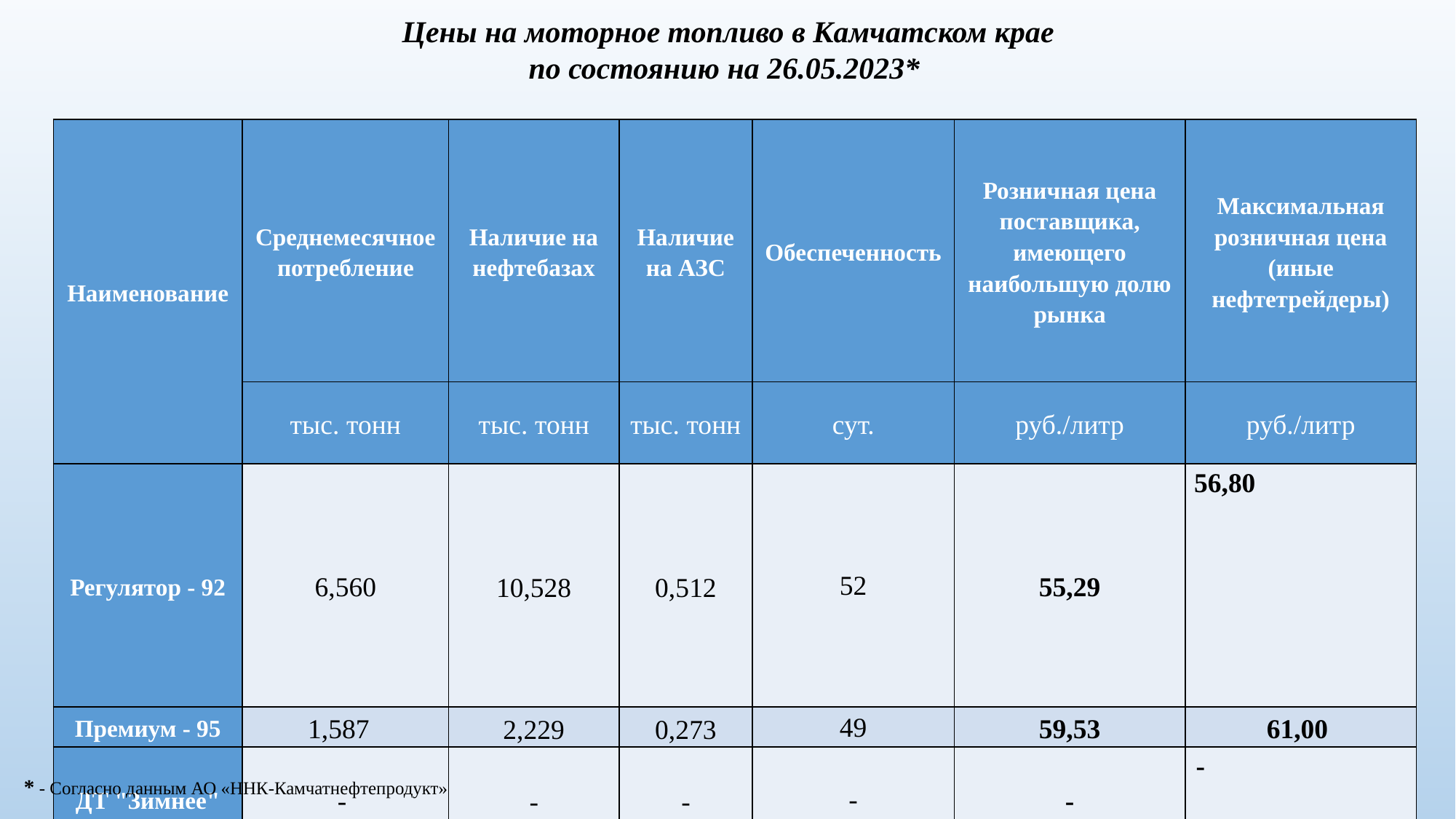

Цены на моторное топливо в Камчатском крае
по состоянию на 26.05.2023*
| Наименование | Среднемесячное потребление | Наличие на нефтебазах | Наличие на АЗС | Обеспеченность | Розничная цена поставщика, имеющего наибольшую долю рынка | Максимальная розничная цена (иные нефтетрейдеры) |
| --- | --- | --- | --- | --- | --- | --- |
|  | тыс. тонн | тыс. тонн | тыс. тонн | сут. | руб./литр | руб./литр |
| Регулятор - 92 | 6,560 | 10,528 | 0,512 | 52 | 55,29 | 56,80 |
| Премиум - 95 | 1,587 | 2,229 | 0,273 | 49 | 59,53 | 61,00 |
| ДТ "Зимнее" | - | - | - | - | - | - |
| ДТ "Летнее" | 2,442 | 7,529 | 0,618 | 103 | 69,60 | 73,00 |
* - Согласно данным АО «ННК-Камчатнефтепродукт»